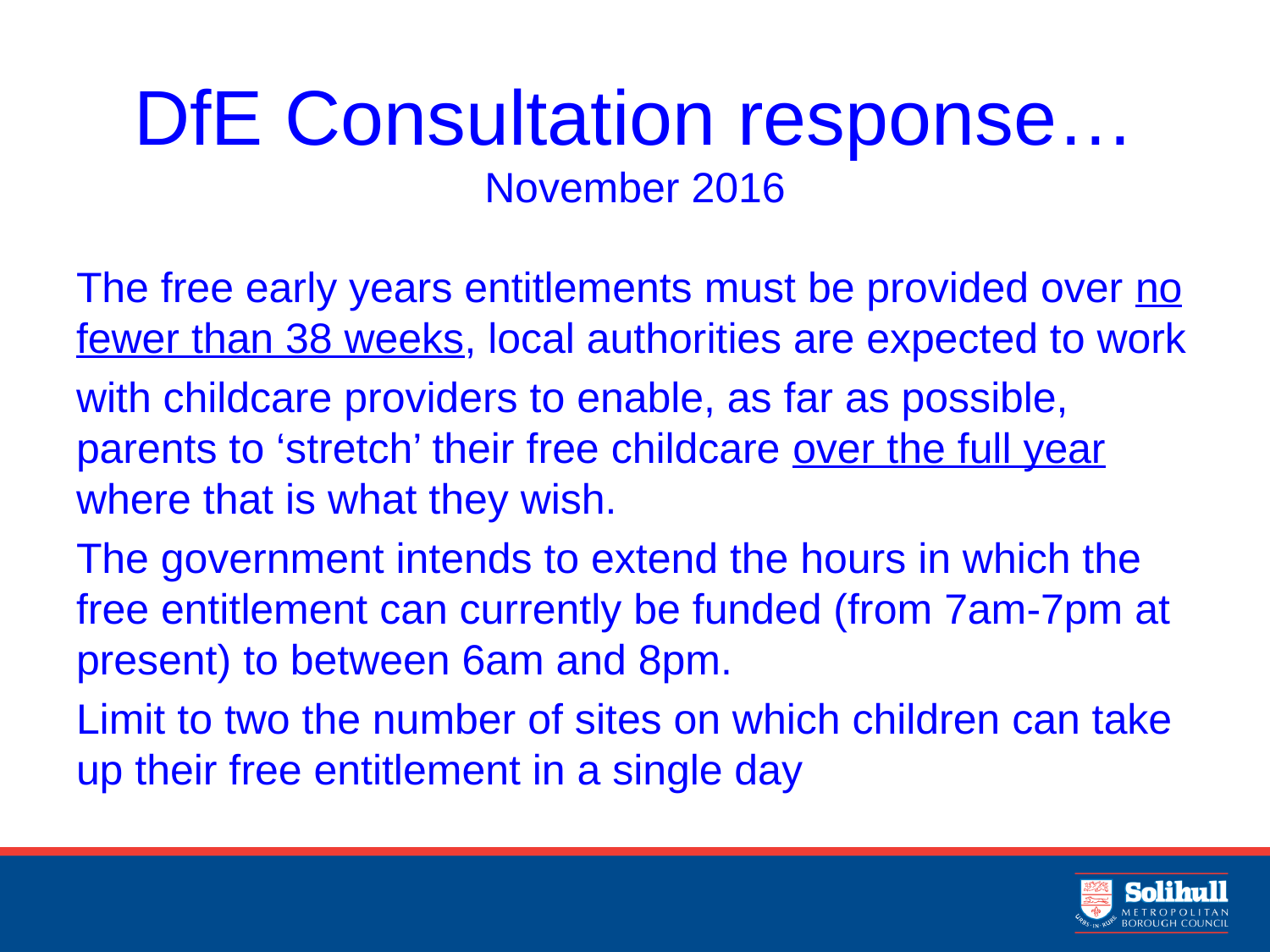

# DfE Consultation response… November 2016
The free early years entitlements must be provided over no fewer than 38 weeks, local authorities are expected to work
with childcare providers to enable, as far as possible, parents to ‘stretch’ their free childcare over the full year where that is what they wish.
The government intends to extend the hours in which the free entitlement can currently be funded (from 7am-7pm at present) to between 6am and 8pm.
Limit to two the number of sites on which children can take up their free entitlement in a single day